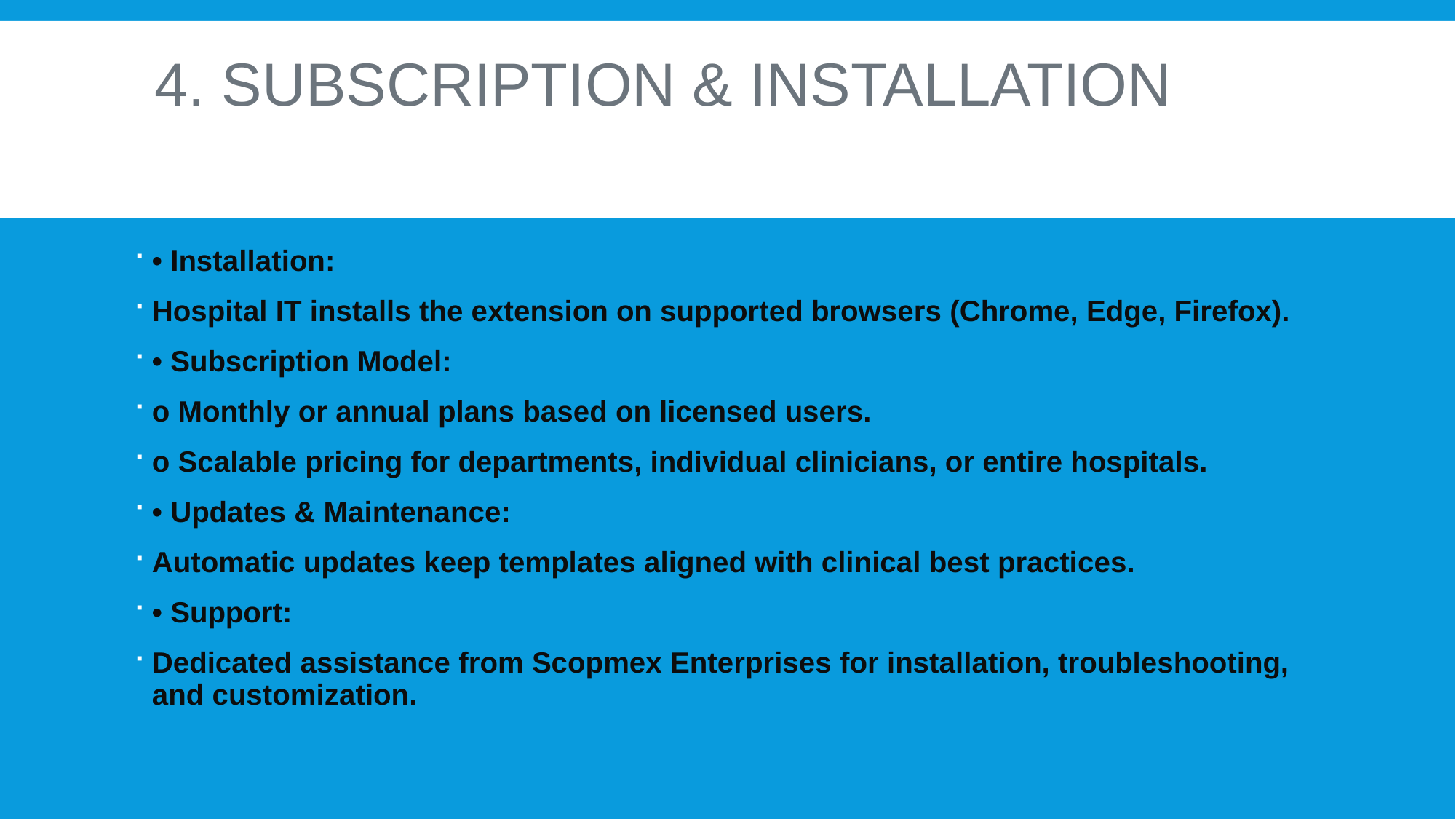

# 4. Subscription & Installation
• Installation:
Hospital IT installs the extension on supported browsers (Chrome, Edge, Firefox).
• Subscription Model:
o Monthly or annual plans based on licensed users.
o Scalable pricing for departments, individual clinicians, or entire hospitals.
• Updates & Maintenance:
Automatic updates keep templates aligned with clinical best practices.
• Support:
Dedicated assistance from Scopmex Enterprises for installation, troubleshooting, and customization.